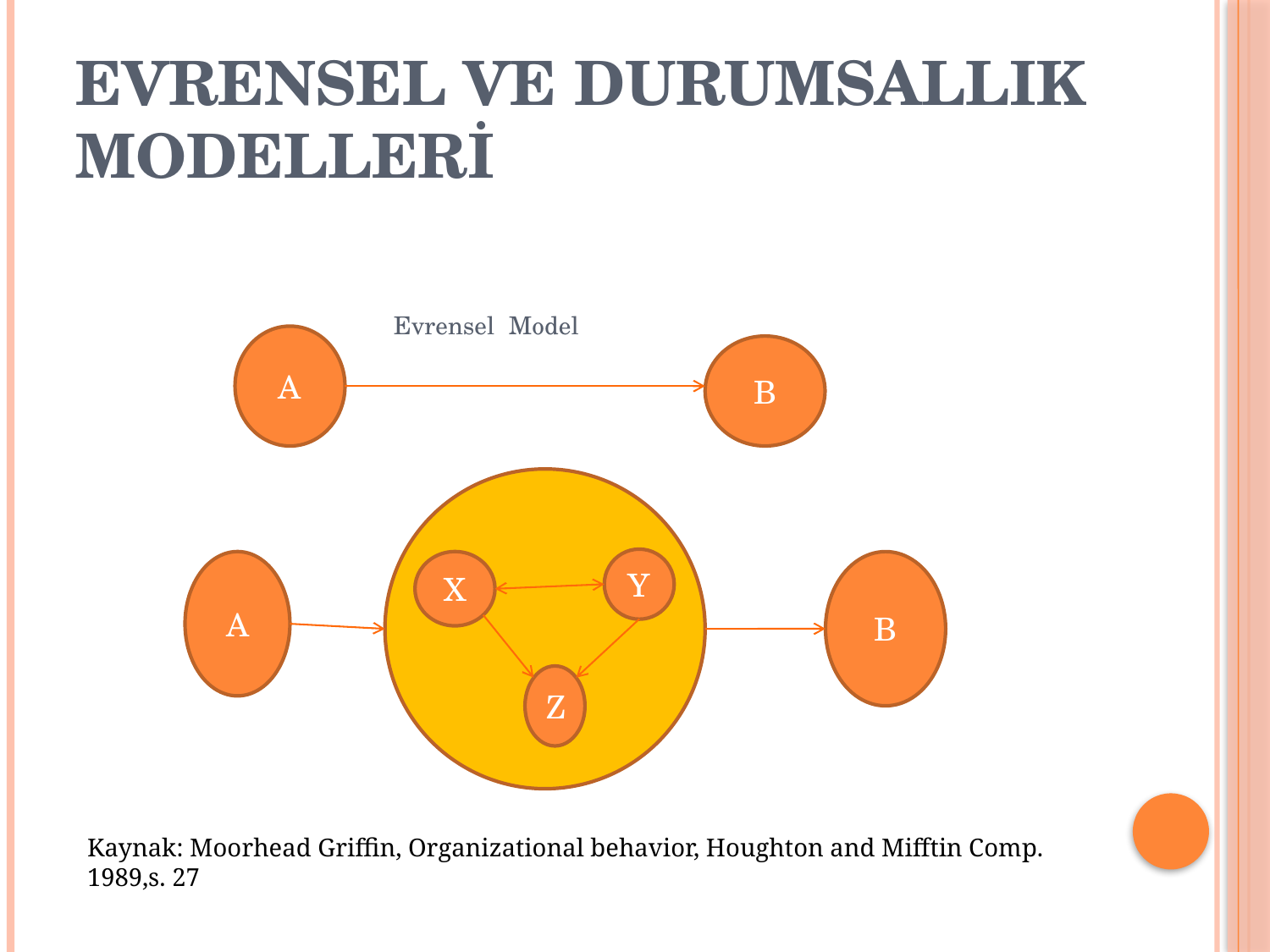

# Evrensel ve Durumsallık Modelleri

Evrensel  Model
A
B

Y
A
X
B
Z
Kaynak: Moorhead Griffin, Organizational behavior, Houghton and Mifftin Comp. 1989,s. 27